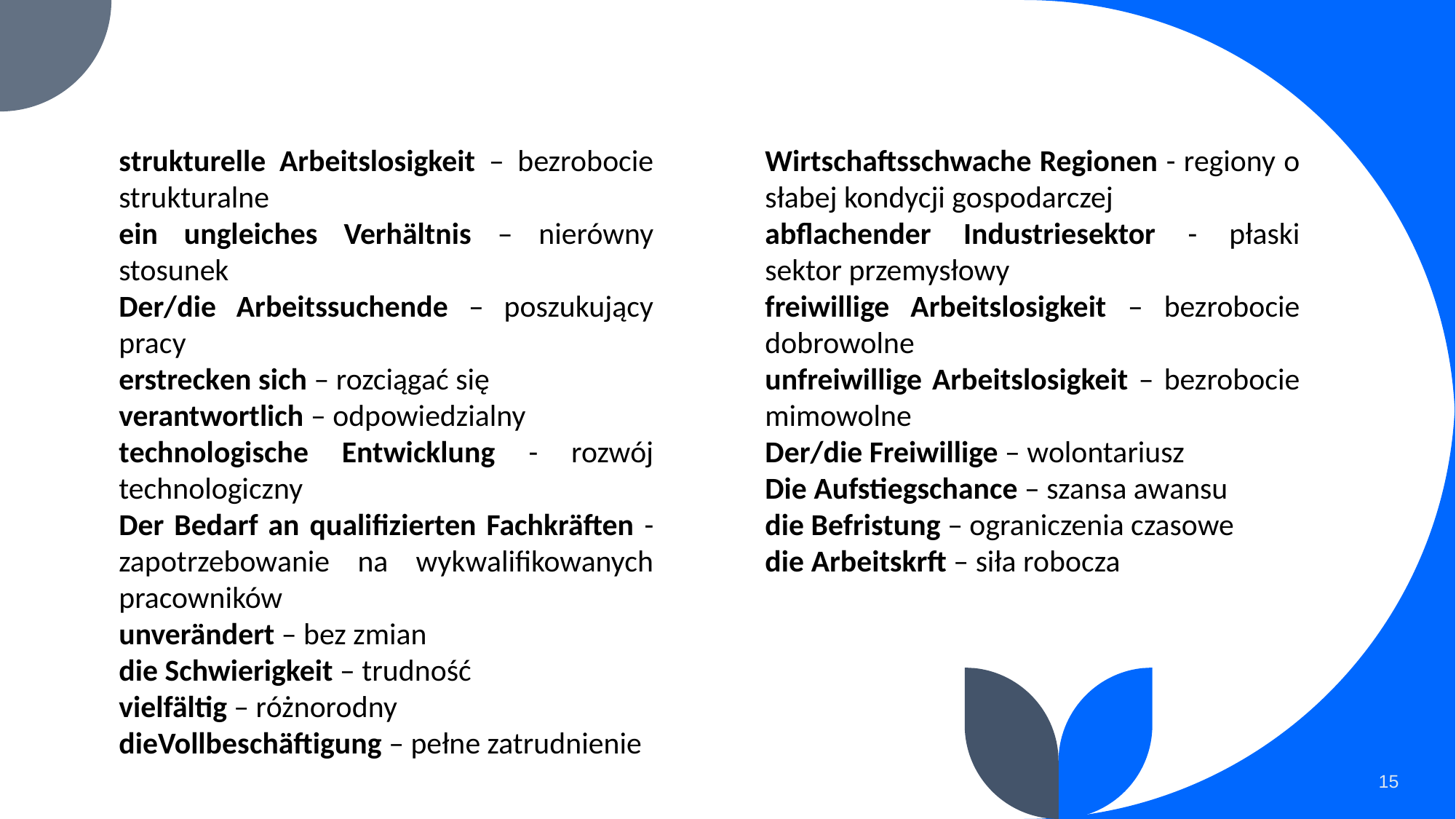

strukturelle Arbeitslosigkeit – bezrobocie strukturalne
ein ungleiches Verhältnis – nierówny stosunek
Der/die Arbeitssuchende – poszukujący pracy
erstrecken sich – rozciągać się
verantwortlich – odpowiedzialny
technologische Entwicklung - rozwój technologiczny
Der Bedarf an qualifizierten Fachkräften - zapotrzebowanie na wykwalifikowanych pracowników
unverändert – bez zmian
die Schwierigkeit – trudność
vielfältig – różnorodny
dieVollbeschäftigung – pełne zatrudnienie

Wirtschaftsschwache Regionen - regiony o słabej kondycji gospodarczej
abflachender Industriesektor - płaski sektor przemysłowy
freiwillige Arbeitslosigkeit – bezrobocie dobrowolne
unfreiwillige Arbeitslosigkeit – bezrobocie mimowolne
Der/die Freiwillige – wolontariusz
Die Aufstiegschance – szansa awansu
die Befristung – ograniczenia czasowe
die Arbeitskrft – siła robocza

15